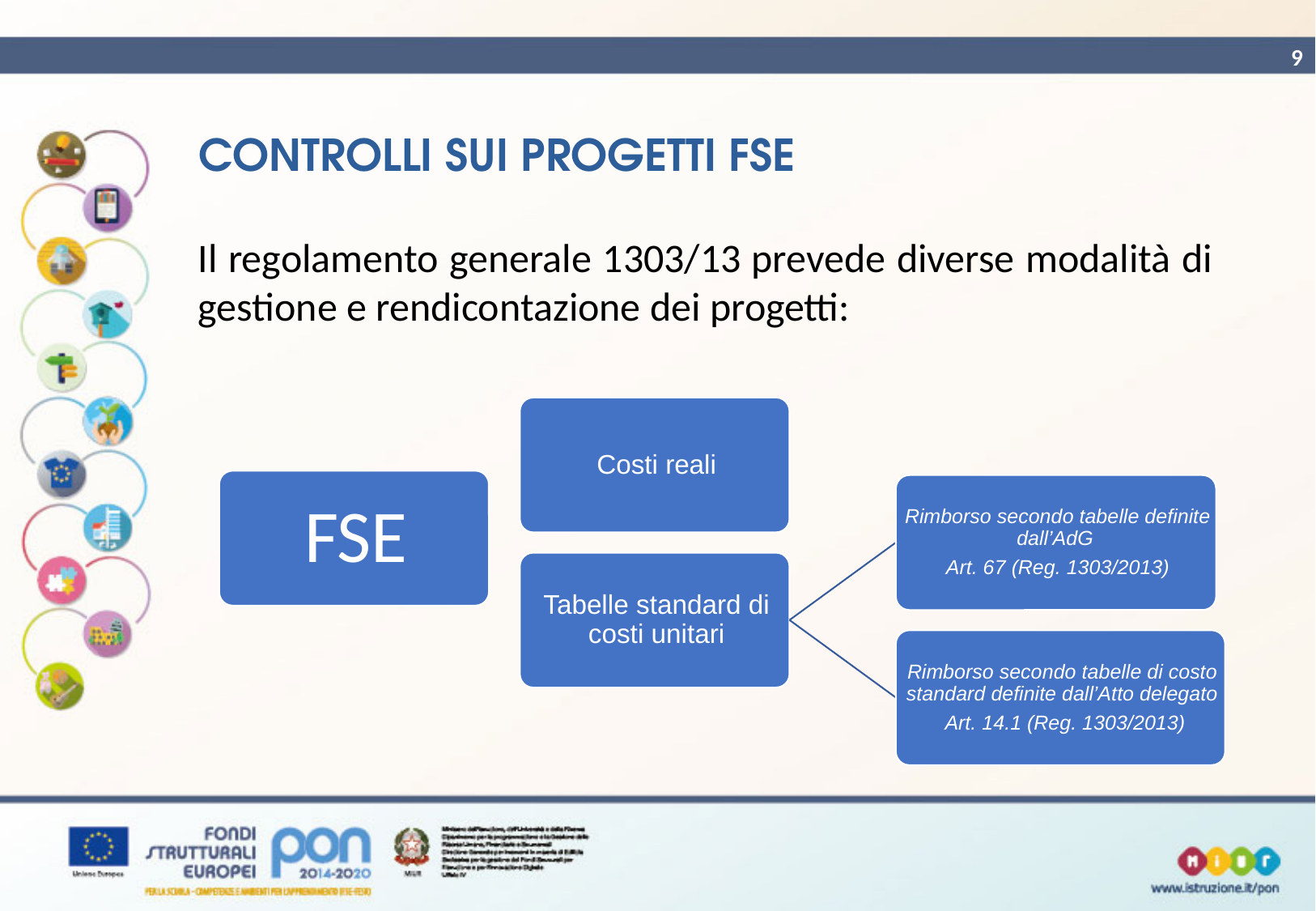

9
# CONTROLLI SUI PROGETTI FSE
Il regolamento generale 1303/13 prevede diverse modalità di gestione e rendicontazione dei progetti:
FSE
Costi reali
Tabelle standard di costi unitari

Rimborso secondo tabelle definite dall’AdG
Art. 67 (Reg. 1303/2013)

Rimborso secondo tabelle di costo standard definite dall’Atto delegato
 Art. 14.1 (Reg. 1303/2013)